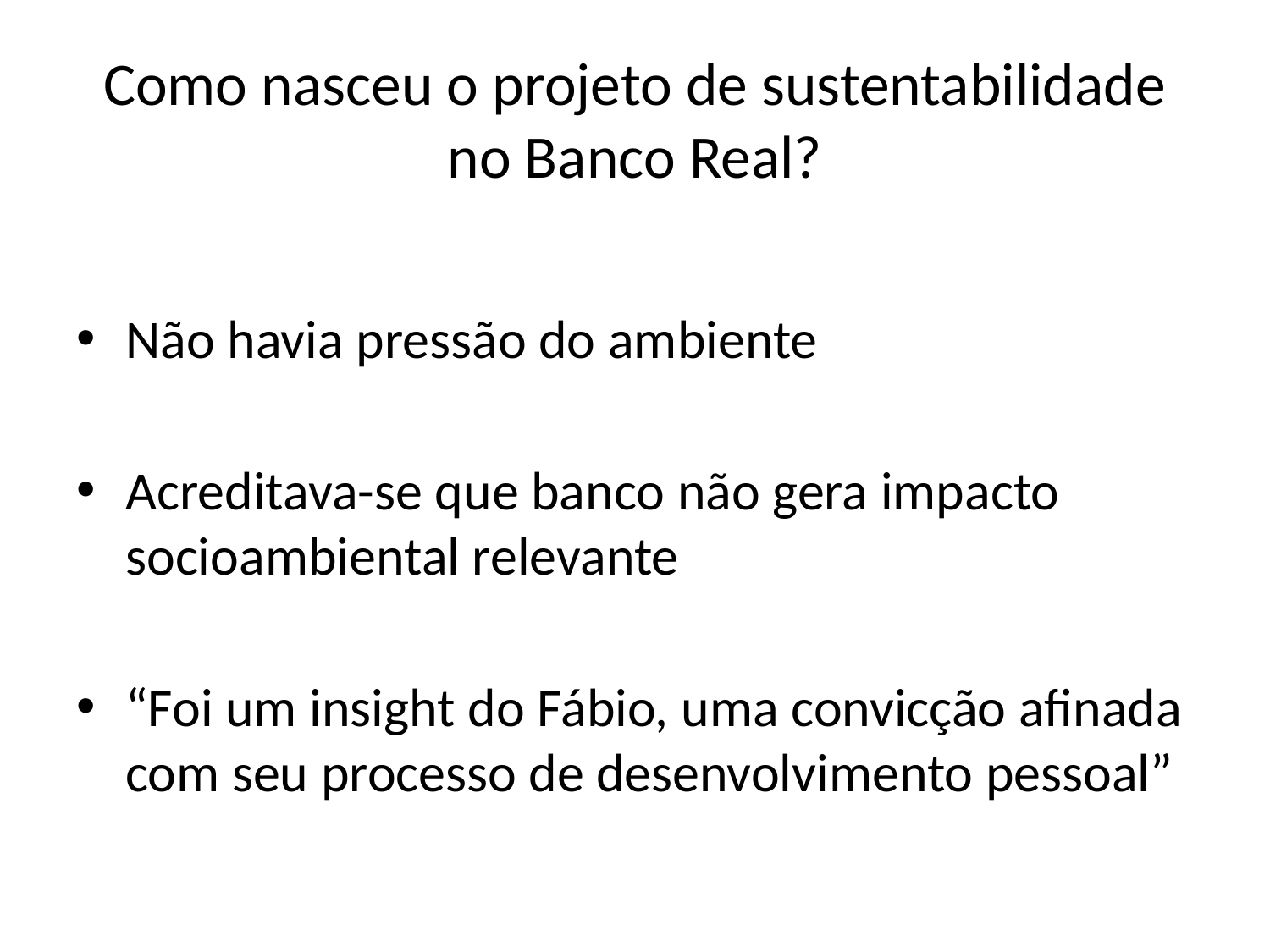

# Como nasceu o projeto de sustentabilidade no Banco Real?

Não havia pressão do ambiente

Acreditava-se que banco não gera impacto socioambiental relevante

“Foi um insight do Fábio, uma convicção afinada com seu processo de desenvolvimento pessoal”